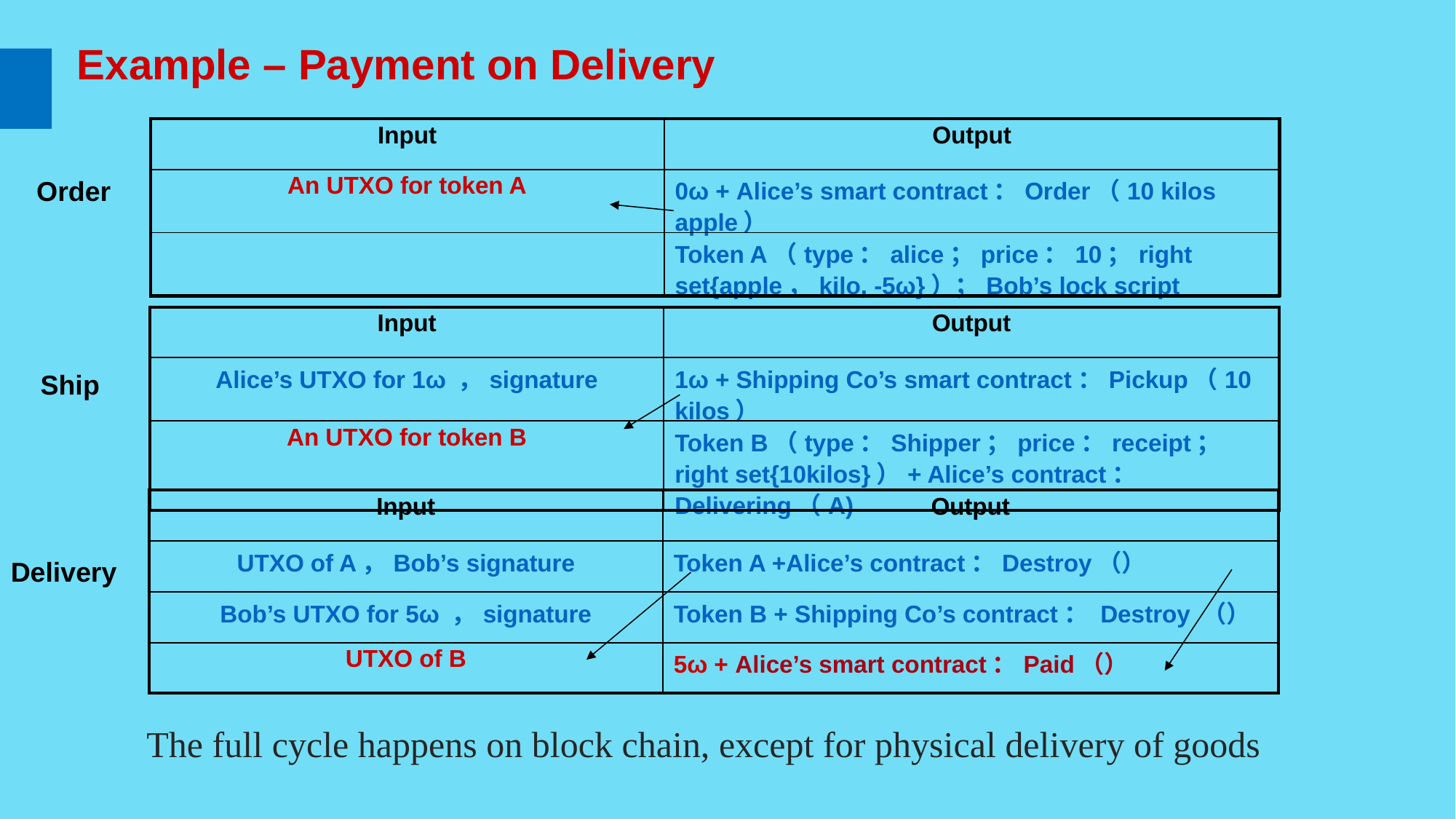

Example – Payment on Delivery

| Input | Output |
| --- | --- |
| An UTXO for token A | 0ω + Alice’s smart contract：Order（10 kilos apple） |
|  | Token A（type：alice；price：10；right set{apple，kilo, -5ω}）；Bob’s lock script |
Order

| Input | Output |
| --- | --- |
| Alice’s UTXO for 1ω ，signature | 1ω + Shipping Co’s smart contract：Pickup（10 kilos） |
| An UTXO for token B | Token B（type：Shipper；price：receipt；right set{10kilos}）+ Alice’s contract：Delivering（A) |
Ship

| Input | Output |
| --- | --- |
| UTXO of A，Bob’s signature | Token A +Alice’s contract：Destroy（） |
| Bob’s UTXO for 5ω ，signature | Token B + Shipping Co’s contract： Destroy （） |
| UTXO of B | 5ω + Alice’s smart contract：Paid（） |
Delivery

The full cycle happens on block chain, except for physical delivery of goods